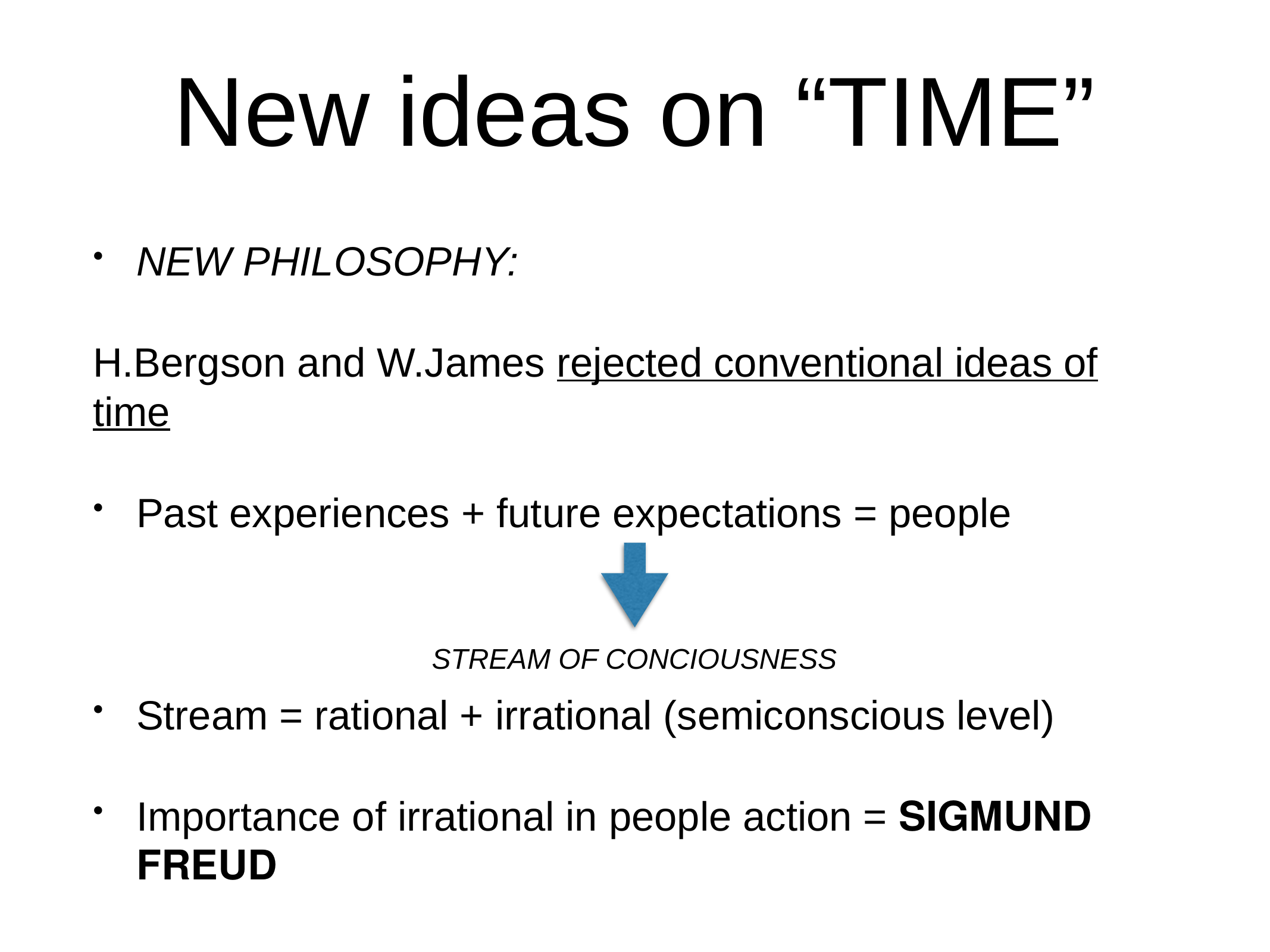

# New ideas on “TIME”
NEW PHILOSOPHY:
H.Bergson and W.James rejected conventional ideas of time
Past experiences + future expectations = people

Stream = rational + irrational (semiconscious level)
Importance of irrational in people action = SIGMUND FREUD

STREAM OF CONCIOUSNESS